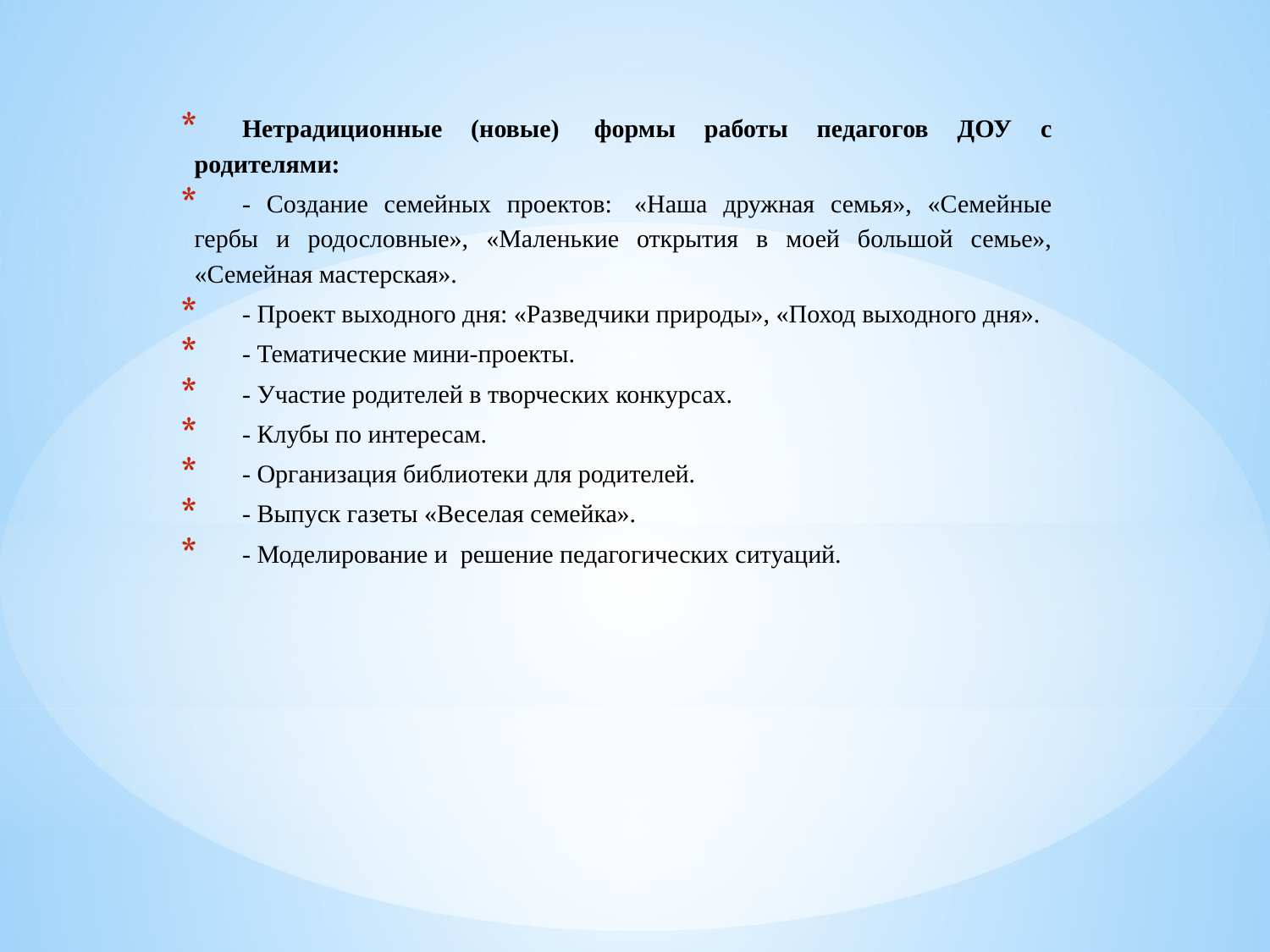

Нетрадиционные (новые)  формы работы педагогов ДОУ с родителями:
- Создание семейных проектов:  «Наша дружная семья», «Семейные гербы и родословные», «Маленькие открытия в моей большой семье», «Семейная мастерская».
- Проект выходного дня: «Разведчики природы», «Поход выходного дня».
- Тематические мини-проекты.
- Участие родителей в творческих конкурсах.
- Клубы по интересам.
- Организация библиотеки для родителей.
- Выпуск газеты «Веселая семейка».
- Моделирование и  решение педагогических ситуаций.